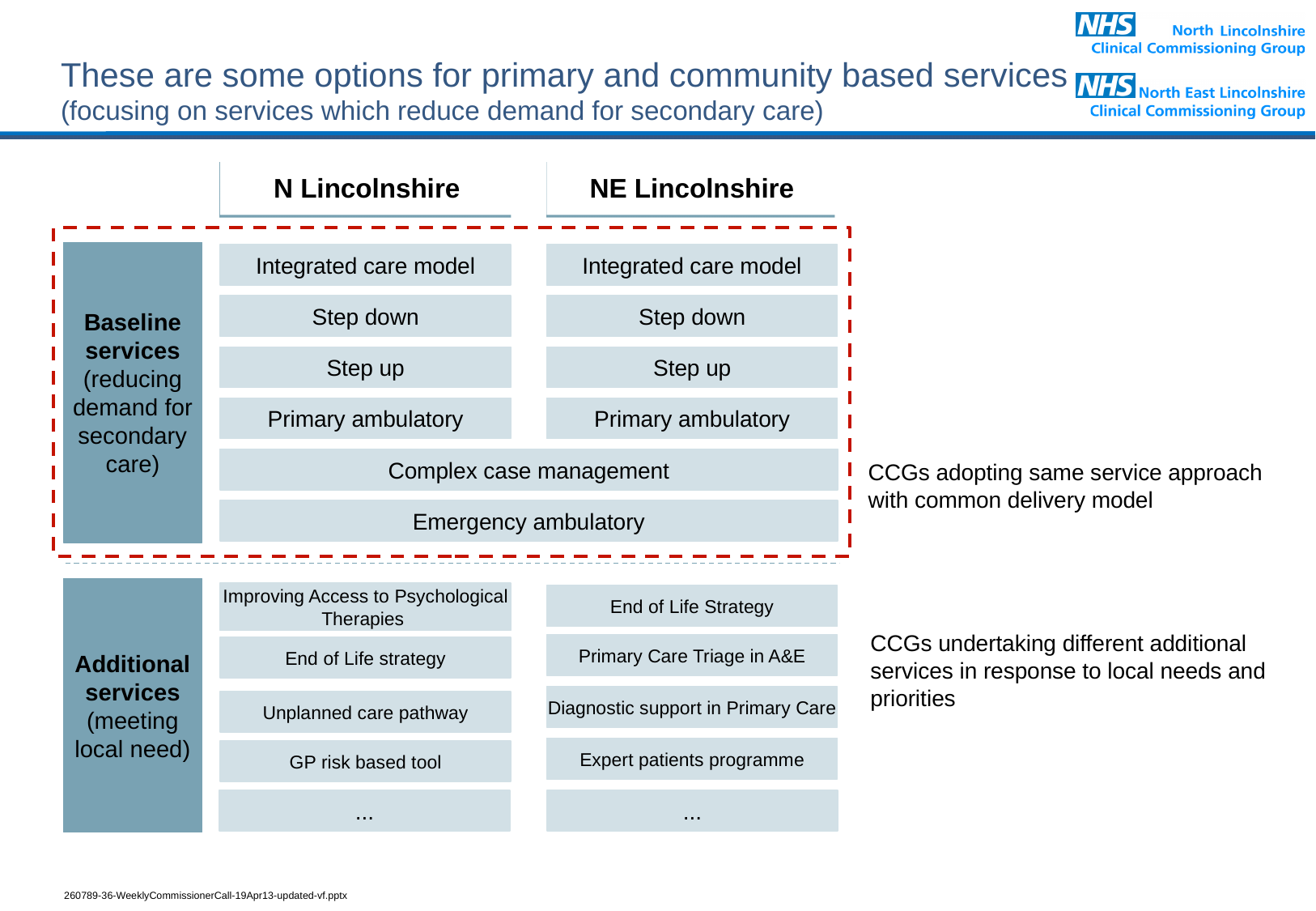

# These are some options for primary and community based services (focusing on services which reduce demand for secondary care)
N Lincolnshire
NE Lincolnshire

Baseline services
(reducing demand for secondary care)
Integrated care model
Integrated care model
Step down
Step down
Step up
Step up
Primary ambulatory
Primary ambulatory
Complex case management
CCGs adopting same service approach with common delivery model
Emergency ambulatory
Additional services
(meeting local need)
Improving Access to Psychological Therapies
End of Life Strategy
CCGs undertaking different additional services in response to local needs and priorities
Primary Care Triage in A&E
End of Life strategy
Diagnostic support in Primary Care
Unplanned care pathway
Expert patients programme
GP risk based tool
...
...